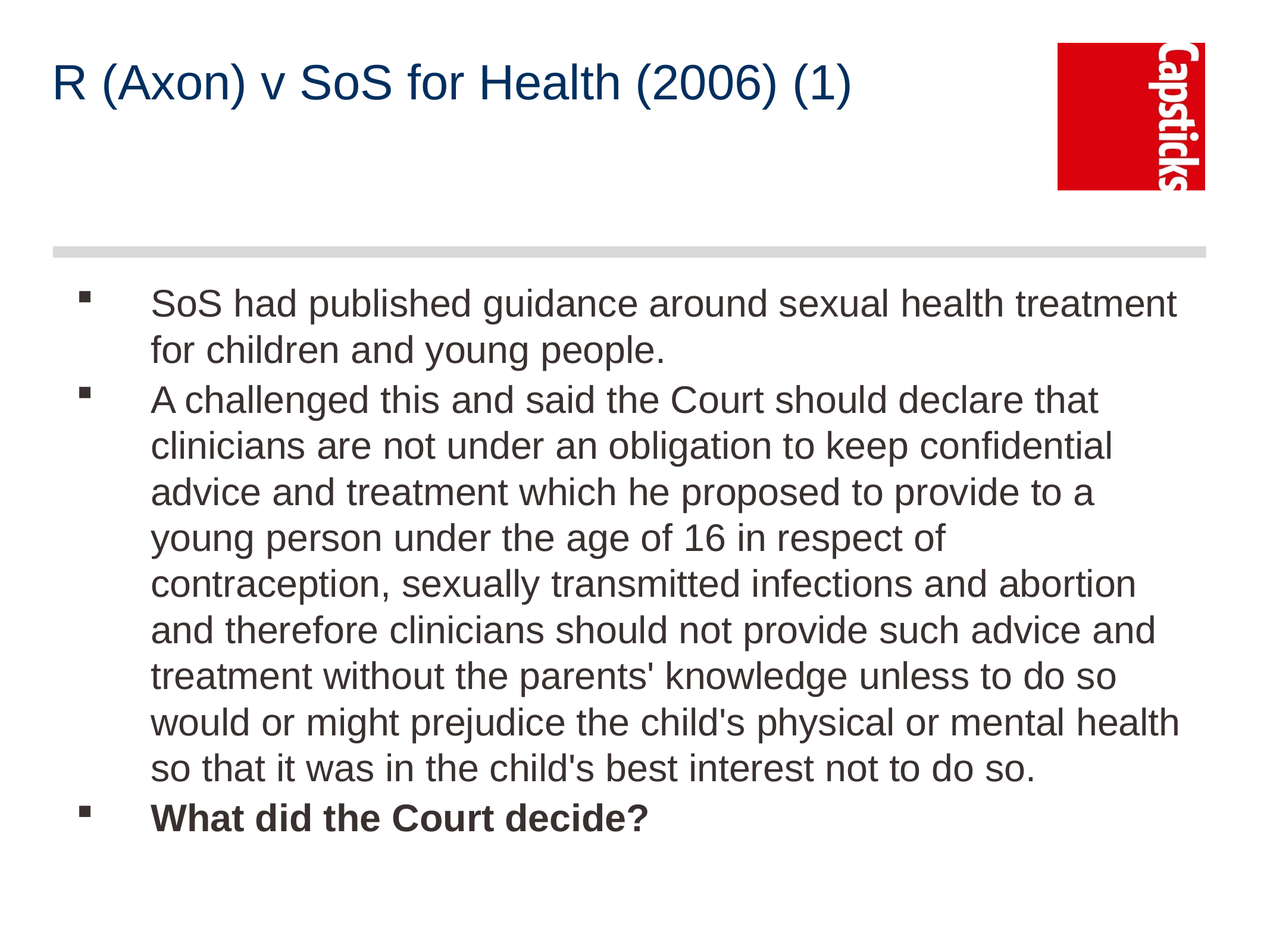

# R (Axon) v SoS for Health (2006) (1)
SoS had published guidance around sexual health treatment for children and young people.
A challenged this and said the Court should declare that clinicians are not under an obligation to keep confidential advice and treatment which he proposed to provide to a young person under the age of 16 in respect of contraception, sexually transmitted infections and abortion and therefore clinicians should not provide such advice and treatment without the parents' knowledge unless to do so would or might prejudice the child's physical or mental health so that it was in the child's best interest not to do so.
What did the Court decide?